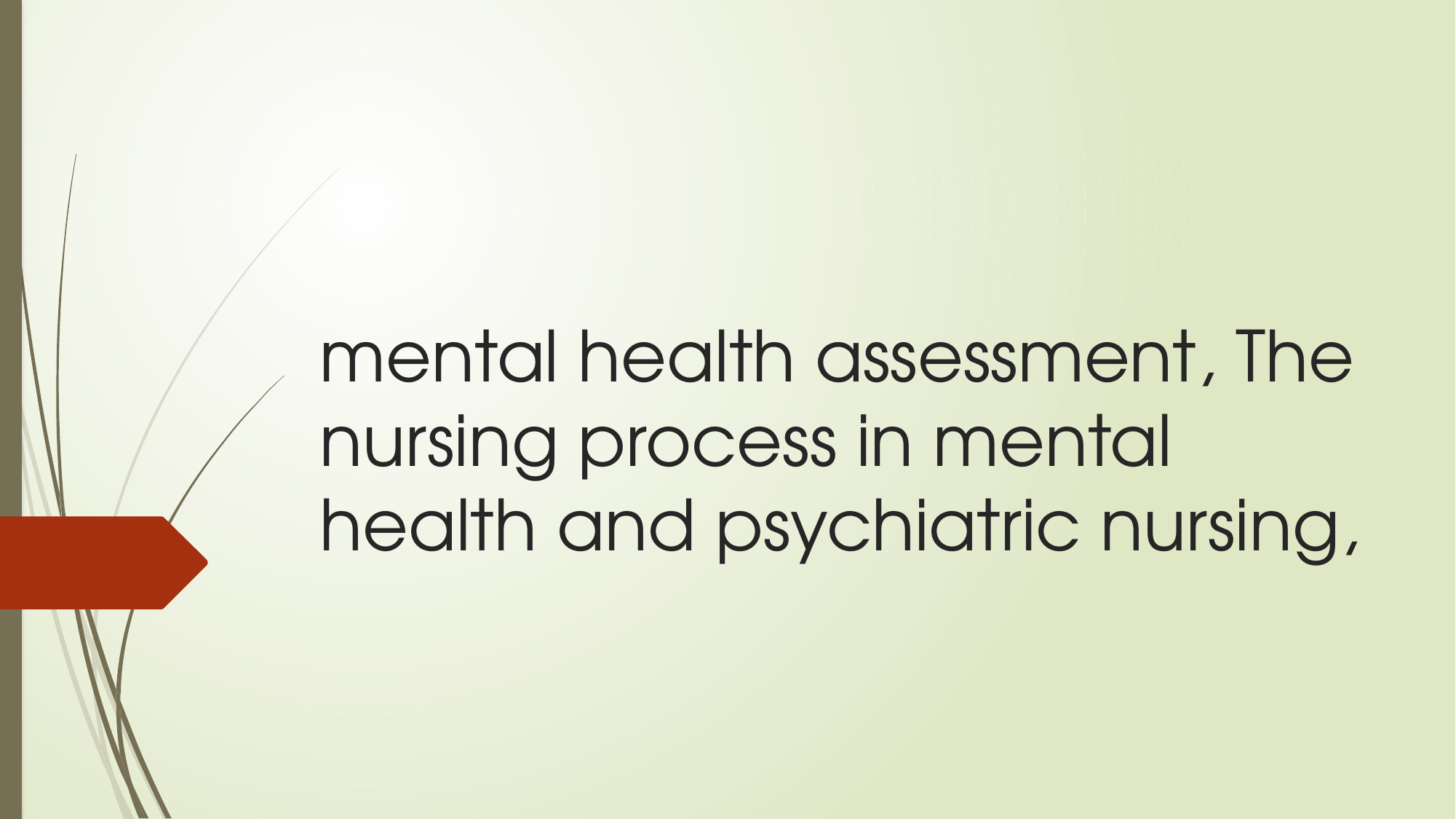

# mental health assessment, The nursing process in mental health and psychiatric nursing,